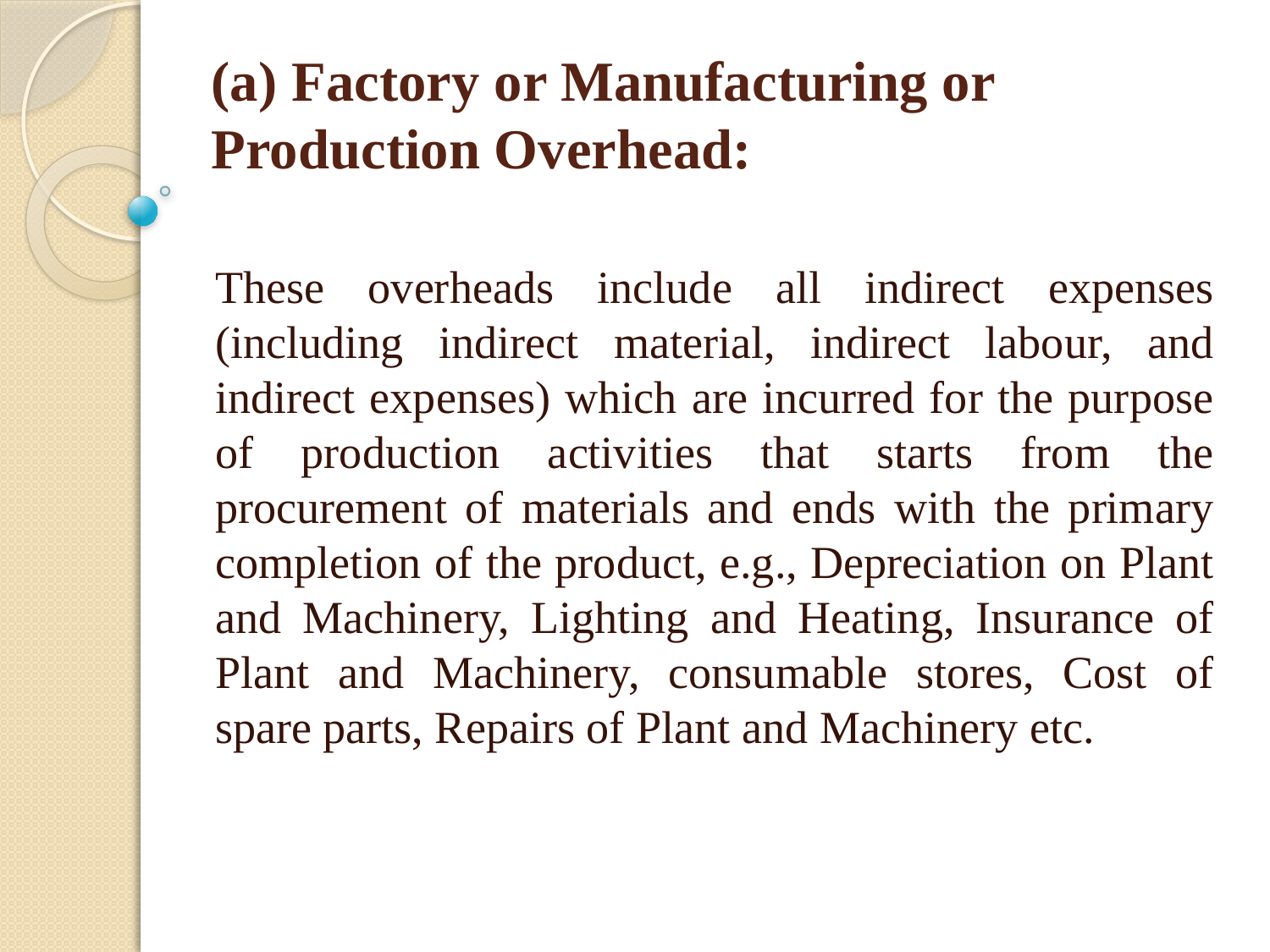

# (a) Factory or Manufacturing or Production Overhead:
These overheads include all indirect expenses (including indirect material, indirect labour, and indirect expenses) which are incurred for the purpose of production activities that starts from the procurement of materials and ends with the primary completion of the product, e.g., Depreciation on Plant and Machinery, Lighting and Heating, Insurance of Plant and Machinery, consumable stores, Cost of spare parts, Repairs of Plant and Machinery etc.